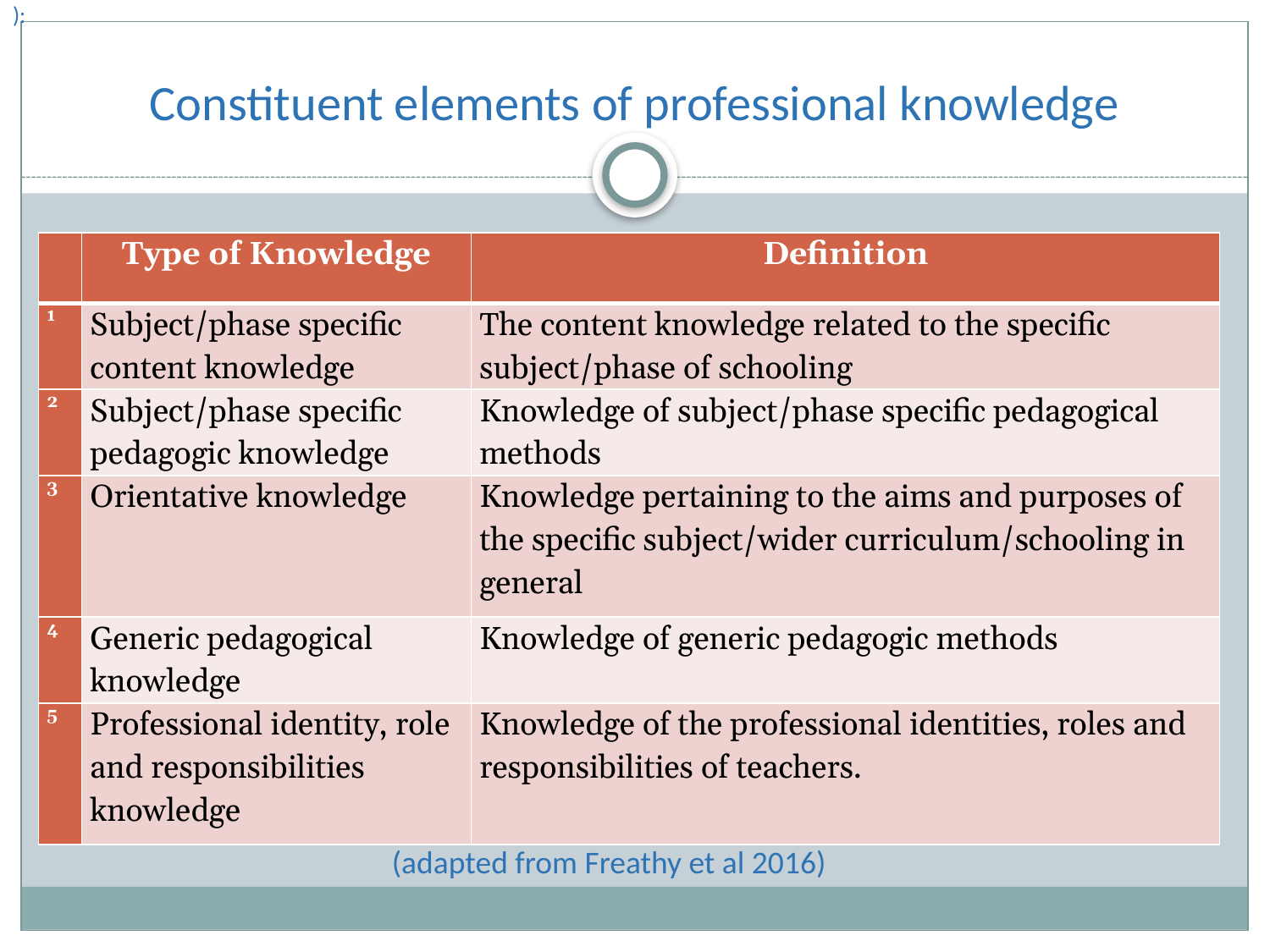

):

# Constituent elements of professional knowledge
|  | Type of Knowledge | Definition |
| --- | --- | --- |
| 1 | Subject/phase specific content knowledge | The content knowledge related to the specific subject/phase of schooling |
| 2 | Subject/phase specific pedagogic knowledge | Knowledge of subject/phase specific pedagogical methods |
| 3 | Orientative knowledge | Knowledge pertaining to the aims and purposes of the specific subject/wider curriculum/schooling in general |
| 4 | Generic pedagogical knowledge | Knowledge of generic pedagogic methods |
| 5 | Professional identity, role and responsibilities knowledge | Knowledge of the professional identities, roles and responsibilities of teachers. |
(adapted from Freathy et al 2016)